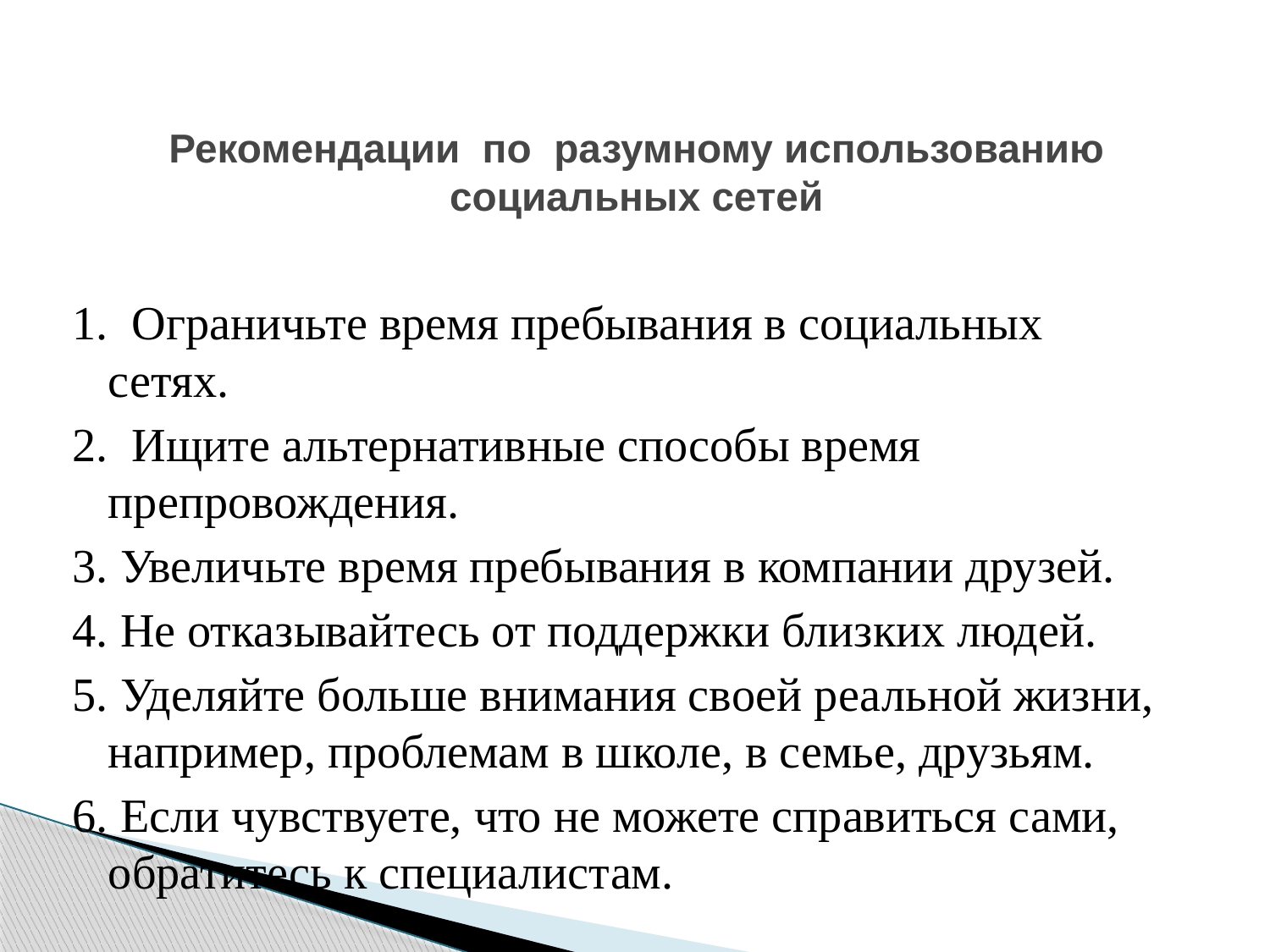

# Рекомендации  по  разумному использованию социальных сетей
1.  Ограничьте время пребывания в социальных сетях.
2.  Ищите альтернативные способы время препровождения.
3. Увеличьте время пребывания в компании друзей.
4. Не отказывайтесь от поддержки близких людей.
5. Уделяйте больше внимания своей реальной жизни, например, проблемам в школе, в семье, друзьям.
6. Если чувствуете, что не можете справиться сами, обратитесь к специалистам.